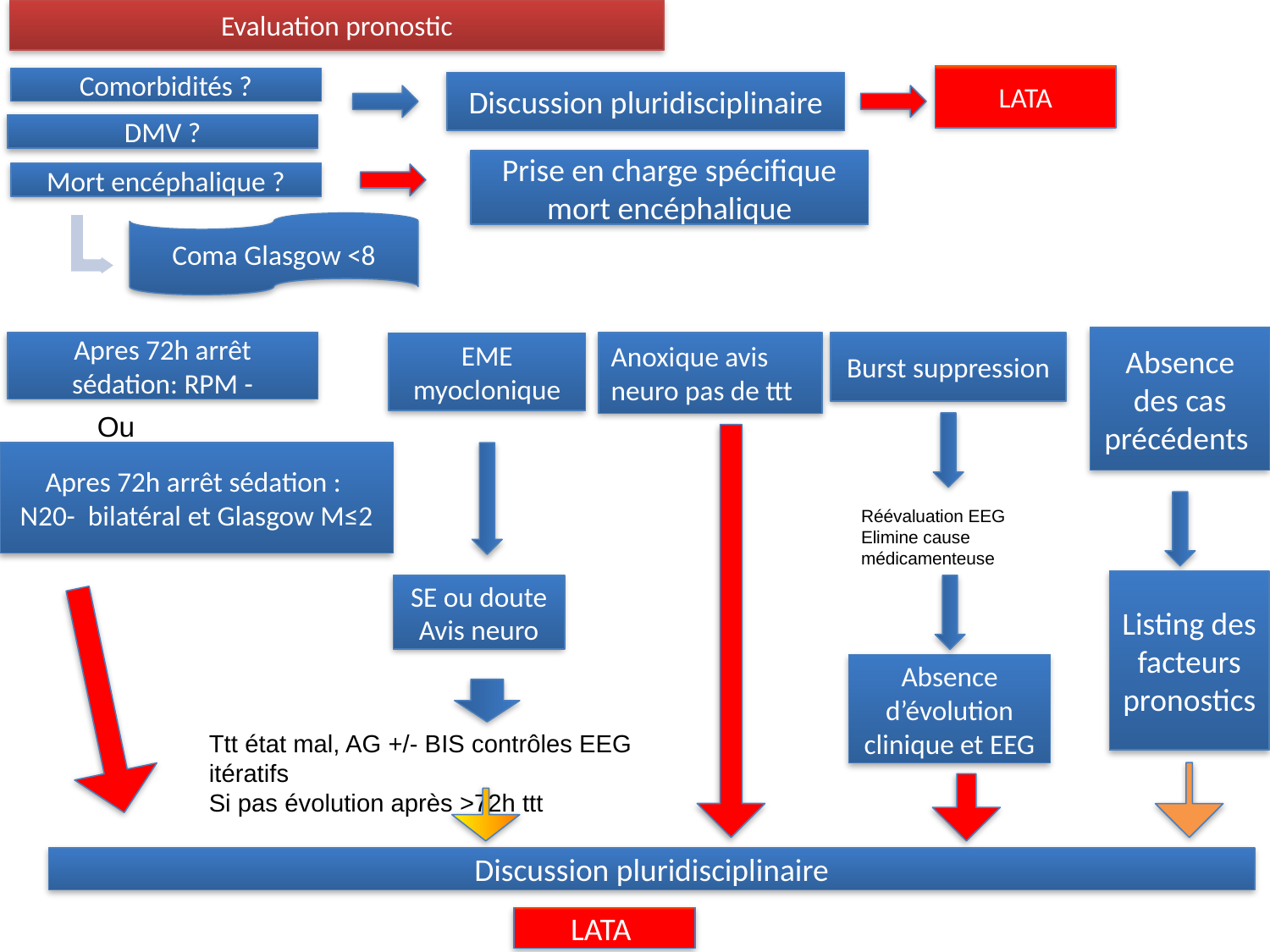

Evaluation pronostic
LATA
Comorbidités ?
Discussion pluridisciplinaire

DMV ?
Prise en charge spécifique mort encéphalique
Mort encéphalique ?

Coma Glasgow <8

Absence des cas précédents
Anoxique avis neuro pas de ttt
Apres 72h arrêt sédation: RPM -
Burst suppression
EME myoclonique
Ou

Apres 72h arrêt sédation :
N20-  bilatéral et Glasgow M≤2

Réévaluation EEG
Elimine cause médicamenteuse

Listing des facteurs pronostics
SE ou doute
Avis neuro

Absence d’évolution clinique et EEG

Ttt état mal, AG +/- BIS contrôles EEG itératifs
Si pas évolution après >72h ttt

Discussion pluridisciplinaire

LATA